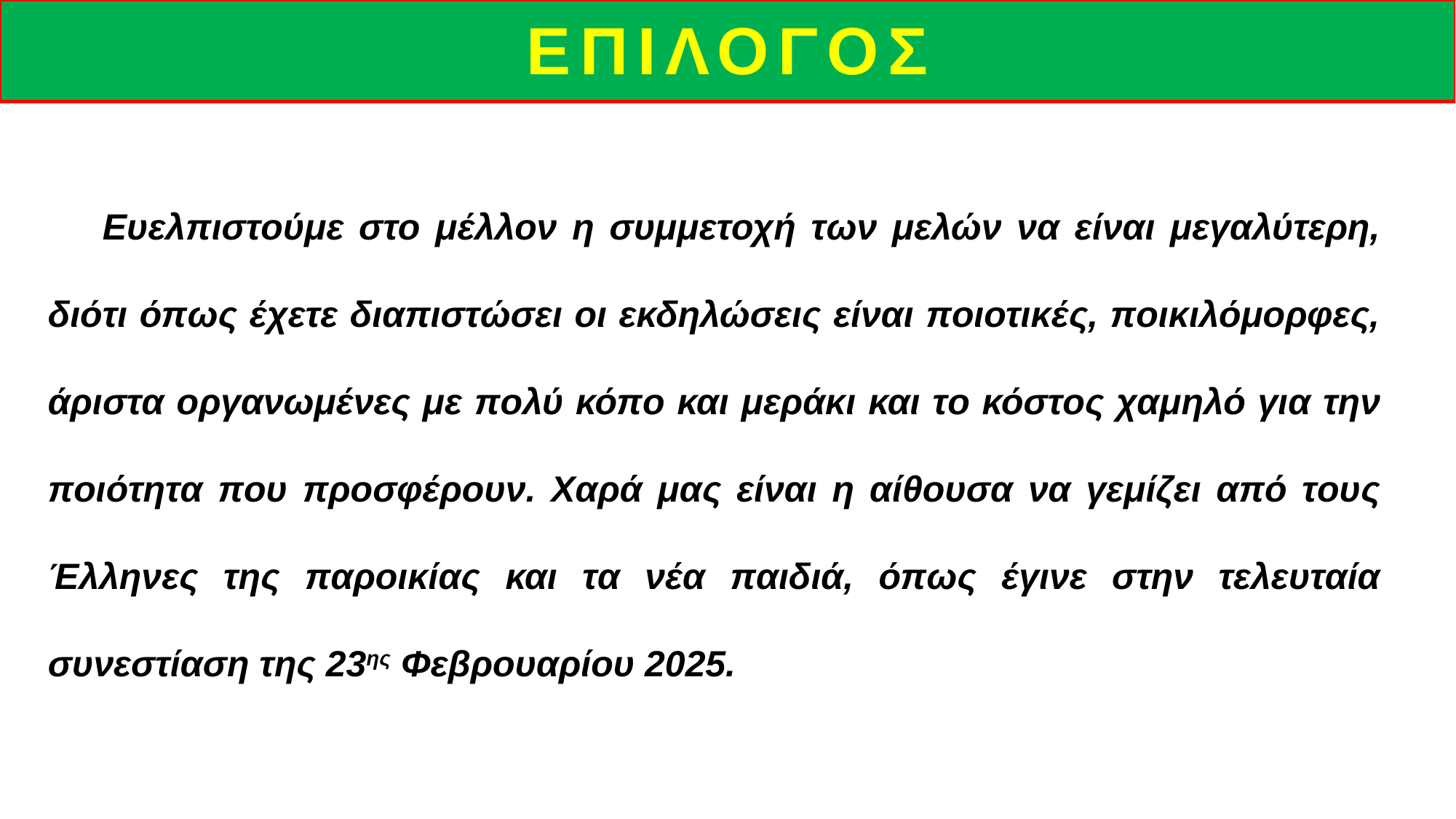

ΕΠΙΛΟΓΟΣ
Ευελπιστούμε στο μέλλον η συμμετοχή των μελών να είναι μεγαλύτερη, διότι όπως έχετε διαπιστώσει οι εκδηλώσεις είναι ποιοτικές, ποικιλόμορφες, άριστα οργανωμένες με πολύ κόπο και μεράκι και το κόστος χαμηλό για την ποιότητα που προσφέρουν. Χαρά μας είναι η αίθουσα να γεμίζει από τους Έλληνες της παροικίας και τα νέα παιδιά, όπως έγινε στην τελευταία συνεστίαση της 23ης Φεβρουαρίου 2025.